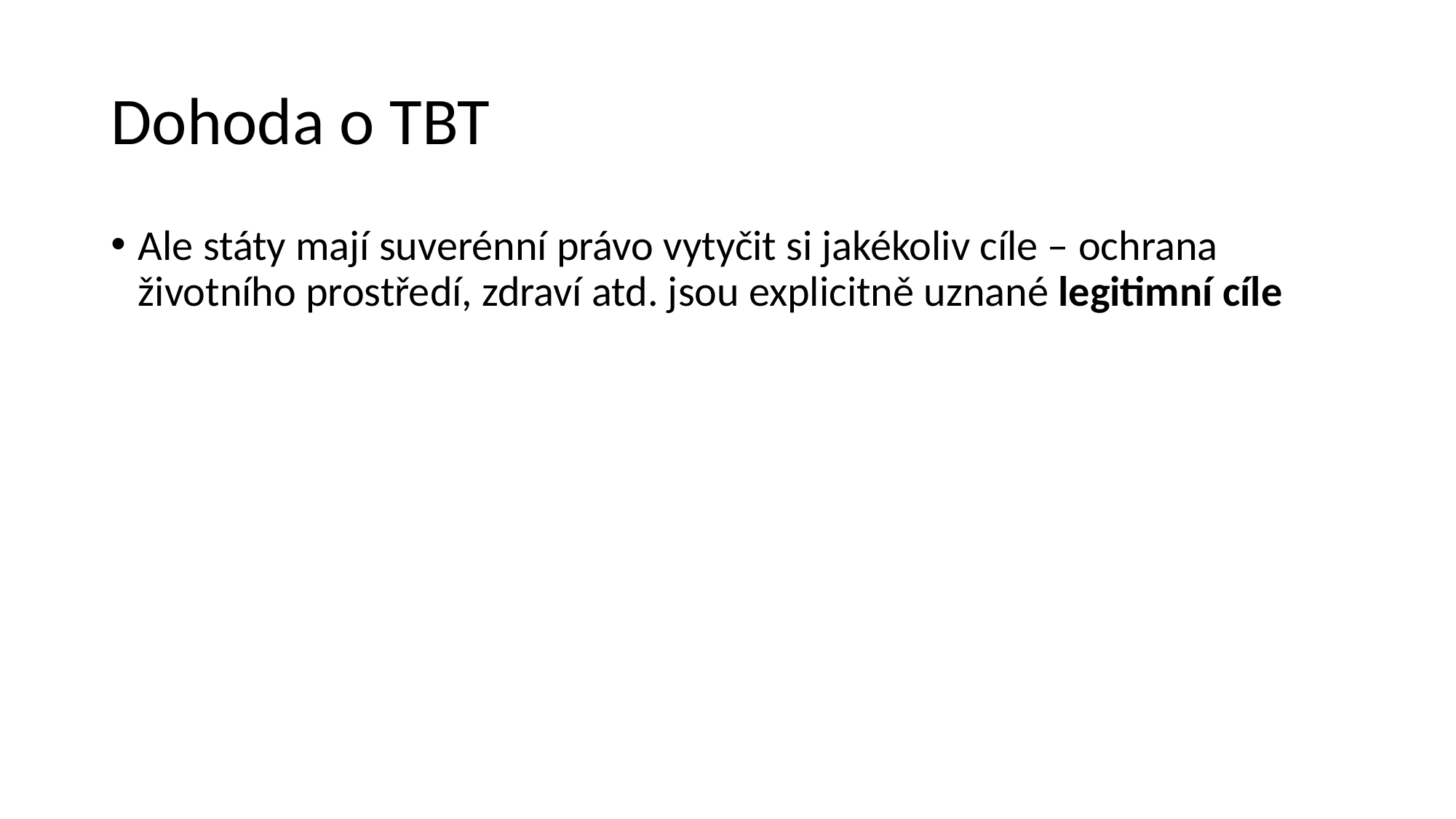

# Dohoda o TBT
Ale státy mají suverénní právo vytyčit si jakékoliv cíle – ochrana životního prostředí, zdraví atd. jsou explicitně uznané legitimní cíle